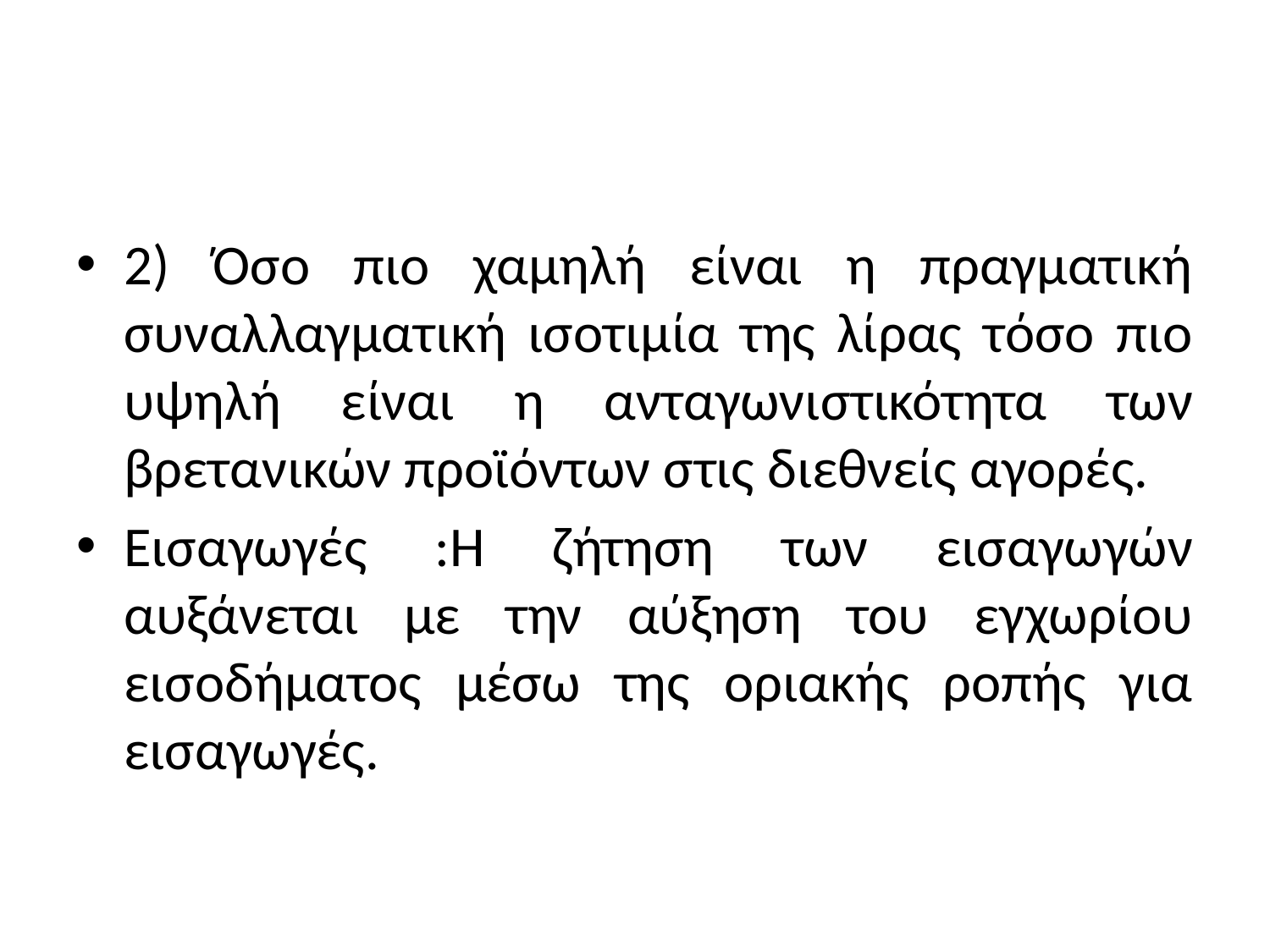

#
2) Όσο πιο χαμηλή είναι η πραγματική συναλλαγματική ισοτιμία της λίρας τόσο πιο υψηλή είναι η ανταγωνιστικότητα των βρετανικών προϊόντων στις διεθνείς αγορές.
Εισαγωγές :Η ζήτηση των εισαγωγών αυξάνεται με την αύξηση του εγχωρίου εισοδήματος μέσω της οριακής ροπής για εισαγωγές.